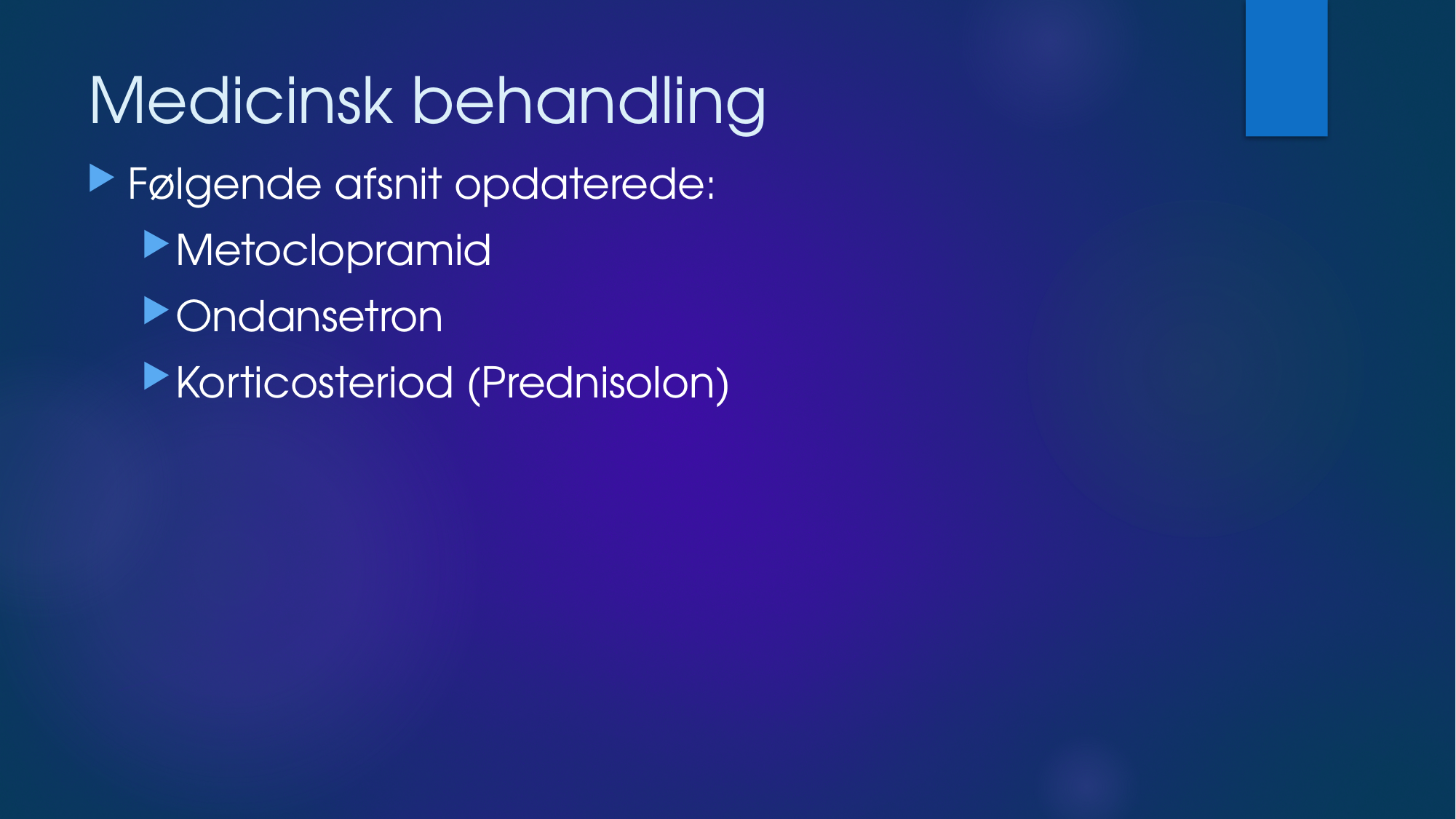

# Medicinsk behandling
Følgende afsnit opdaterede:
Metoclopramid
Ondansetron
Korticosteriod (Prednisolon)